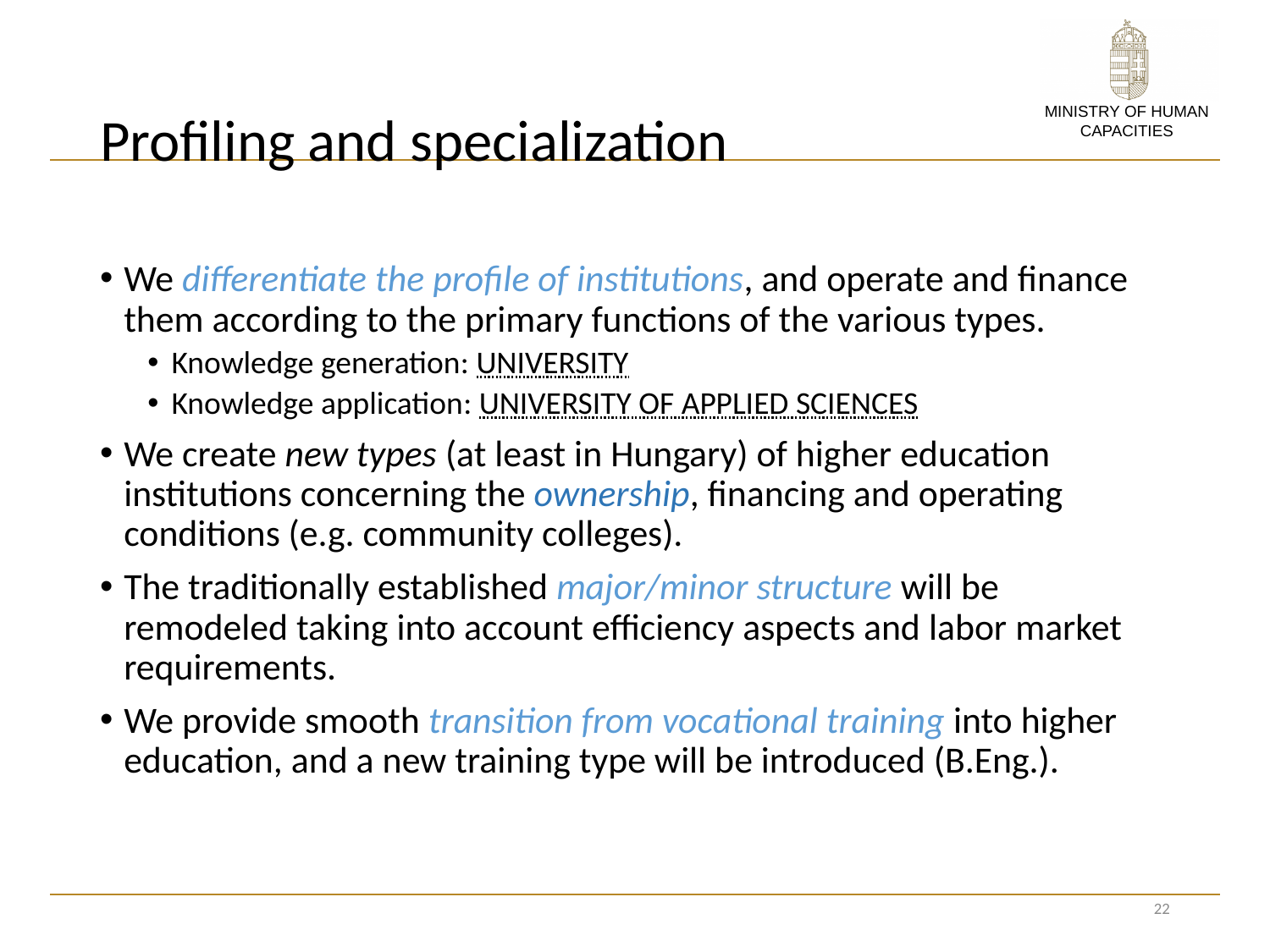

# Profiling and specialization
We differentiate the profile of institutions, and operate and finance them according to the primary functions of the various types.
Knowledge generation: university
Knowledge application: university of applied sciences
We create new types (at least in Hungary) of higher education institutions concerning the ownership, financing and operating conditions (e.g. community colleges).
The traditionally established major/minor structure will be remodeled taking into account efficiency aspects and labor market requirements.
We provide smooth transition from vocational training into higher education, and a new training type will be introduced (B.Eng.).
22